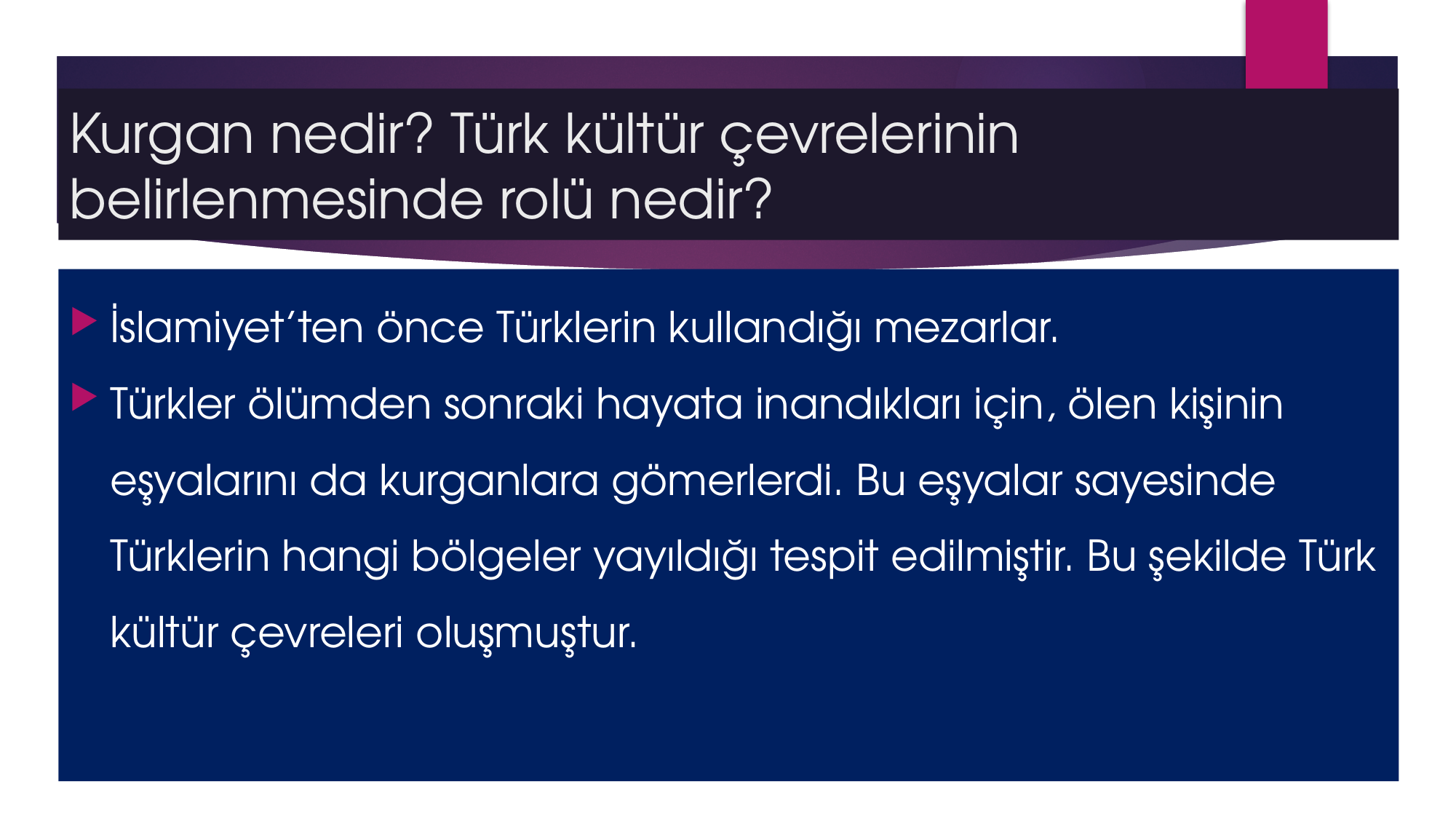

# Kurgan nedir? Türk kültür çevrelerinin belirlenmesinde rolü nedir?
İslamiyet’ten önce Türklerin kullandığı mezarlar.
Türkler ölümden sonraki hayata inandıkları için, ölen kişinin eşyalarını da kurganlara gömerlerdi. Bu eşyalar sayesinde Türklerin hangi bölgeler yayıldığı tespit edilmiştir. Bu şekilde Türk kültür çevreleri oluşmuştur.